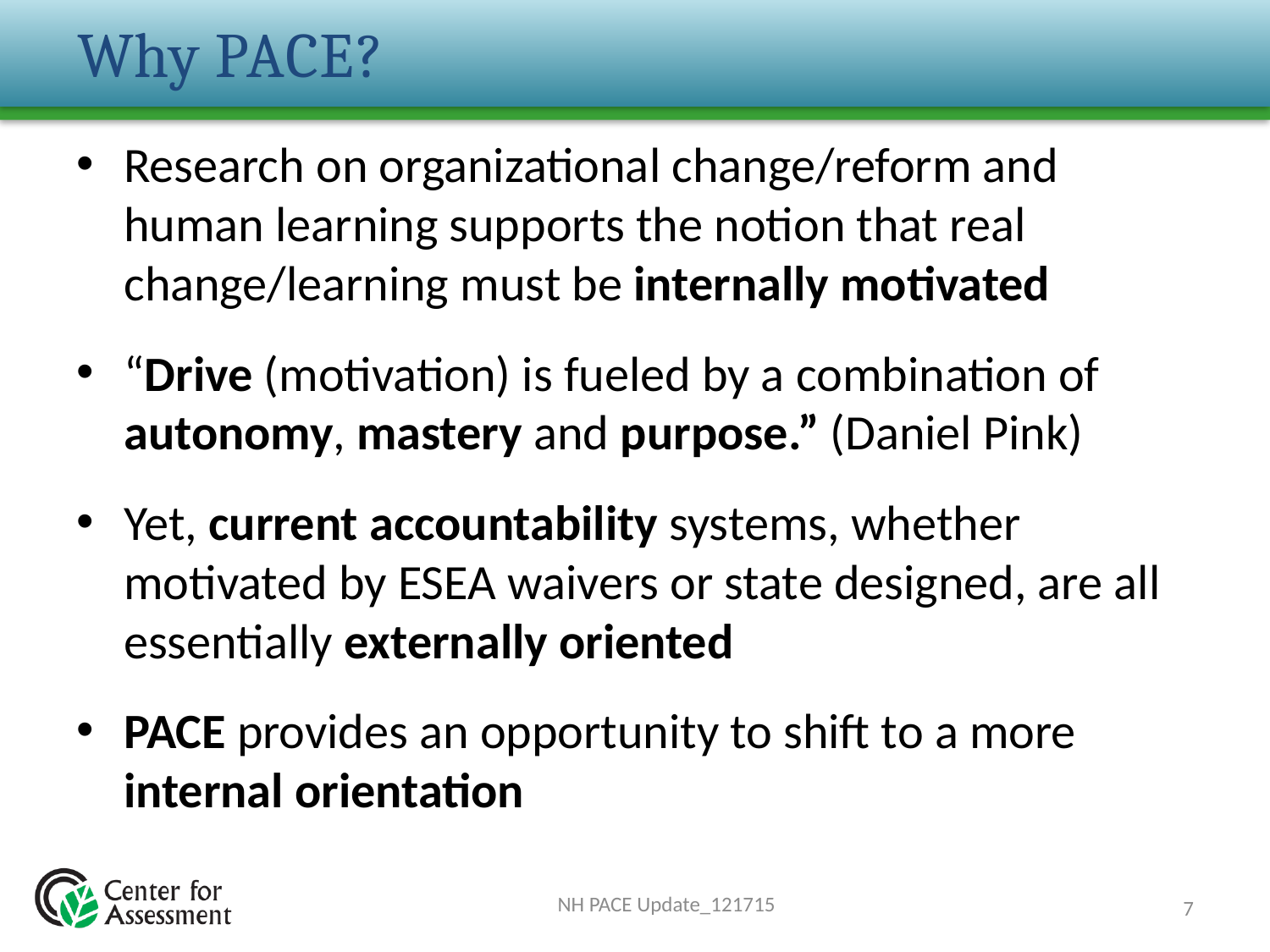

# Why PACE?
Research on organizational change/reform and human learning supports the notion that real change/learning must be internally motivated
“Drive (motivation) is fueled by a combination of autonomy, mastery and purpose.” (Daniel Pink)
Yet, current accountability systems, whether motivated by ESEA waivers or state designed, are all essentially externally oriented
PACE provides an opportunity to shift to a more internal orientation

NH PACE Update_121715
7